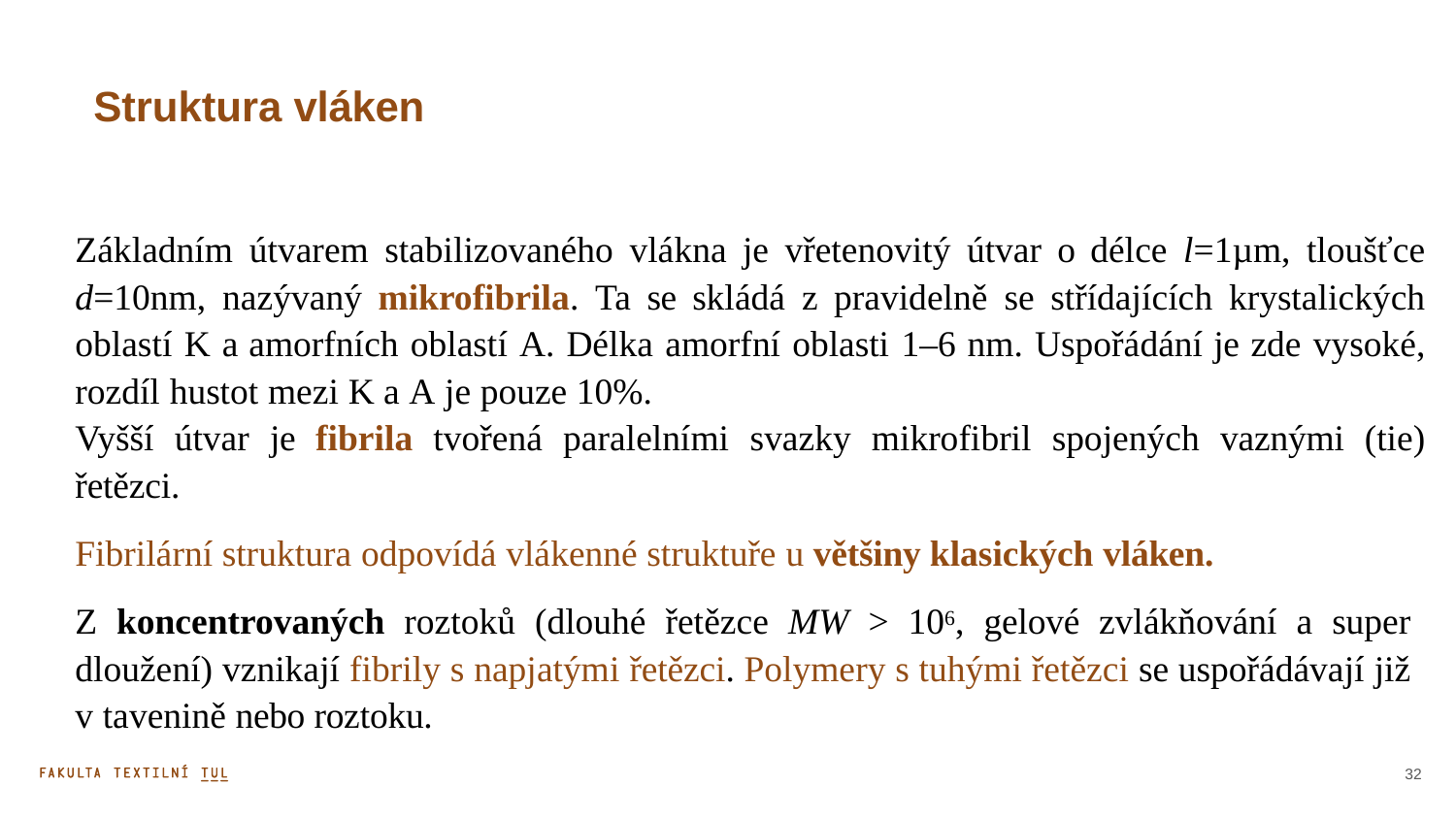

# Struktura vláken
Základním útvarem stabilizovaného vlákna je vřetenovitý útvar o délce l=1µm, tloušťce d=10nm, nazývaný mikrofibrila. Ta se skládá z pravidelně se střídajících krystalických oblastí K a amorfních oblastí A. Délka amorfní oblasti 1–6 nm. Uspořádání je zde vysoké, rozdíl hustot mezi K a A je pouze 10%.
Vyšší útvar je fibrila tvořená paralelními svazky mikrofibril spojených vaznými (tie) řetězci.

Fibrilární struktura odpovídá vlákenné struktuře u většiny klasických vláken.

Z koncentrovaných roztoků (dlouhé řetězce MW > 106, gelové zvlákňování a super dloužení) vznikají fibrily s napjatými řetězci. Polymery s tuhými řetězci se uspořádávají již v tavenině nebo roztoku.
32
6. přednáška